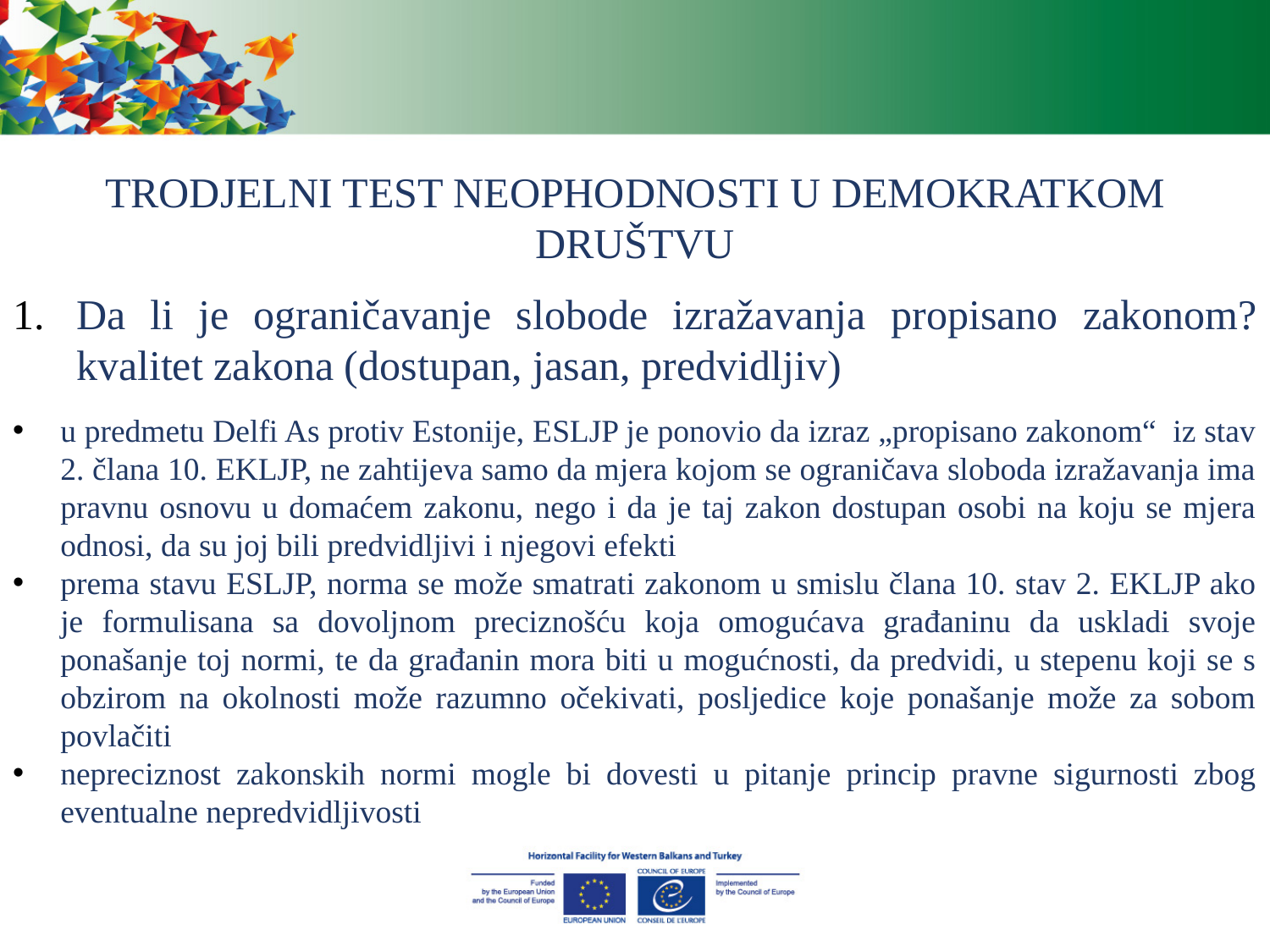

TRODJELNI TEST NEOPHODNOSTI U DEMOKRATKOM DRUŠTVU

Da li je ograničavanje slobode izražavanja propisano zakonom? kvalitet zakona (dostupan, jasan, predvidljiv)

u predmetu Delfi As protiv Estonije, ESLJP je ponovio da izraz „propisano zakonom“  iz stav 2. člana 10. EKLJP, ne zahtijeva samo da mjera kojom se ograničava sloboda izražavanja ima pravnu osnovu u domaćem zakonu, nego i da je taj zakon dostupan osobi na koju se mjera odnosi, da su joj bili predvidljivi i njegovi efekti
prema stavu ESLJP, norma se može smatrati zakonom u smislu člana 10. stav 2. EKLJP ako je formulisana sa dovoljnom preciznošću koja omogućava građaninu da uskladi svoje ponašanje toj normi, te da građanin mora biti u mogućnosti, da predvidi, u stepenu koji se s obzirom na okolnosti može razumno očekivati, posljedice koje ponašanje može za sobom povlačiti
nepreciznost zakonskih normi mogle bi dovesti u pitanje princip pravne sigurnosti zbog eventualne nepredvidljivosti